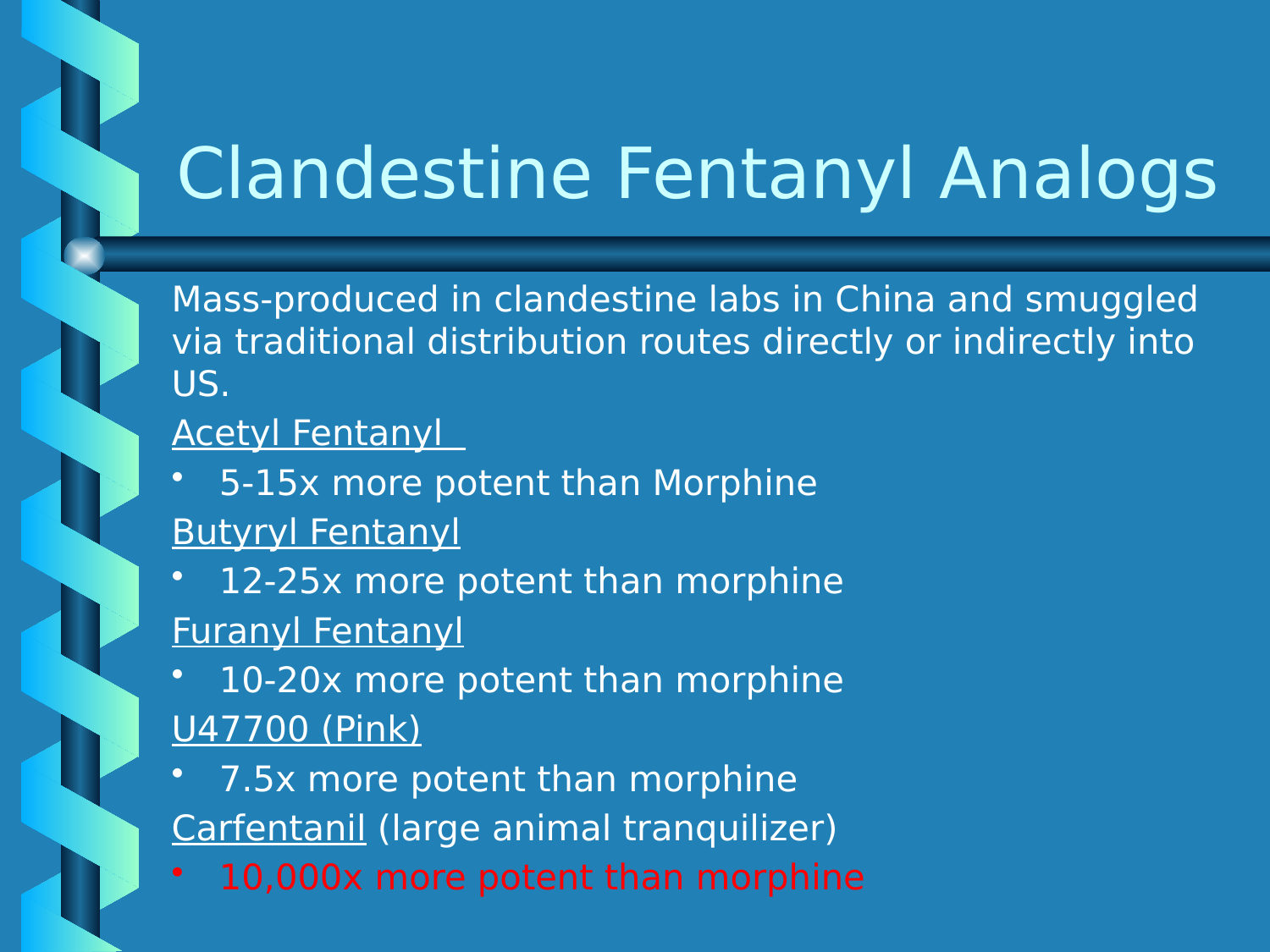

# Clandestine Fentanyl Analogs
Mass-produced in clandestine labs in China and smuggled via traditional distribution routes directly or indirectly into US.
Acetyl Fentanyl
5-15x more potent than Morphine
Butyryl Fentanyl
12-25x more potent than morphine
Furanyl Fentanyl
10-20x more potent than morphine
U47700 (Pink)
7.5x more potent than morphine
Carfentanil (large animal tranquilizer)
10,000x more potent than morphine